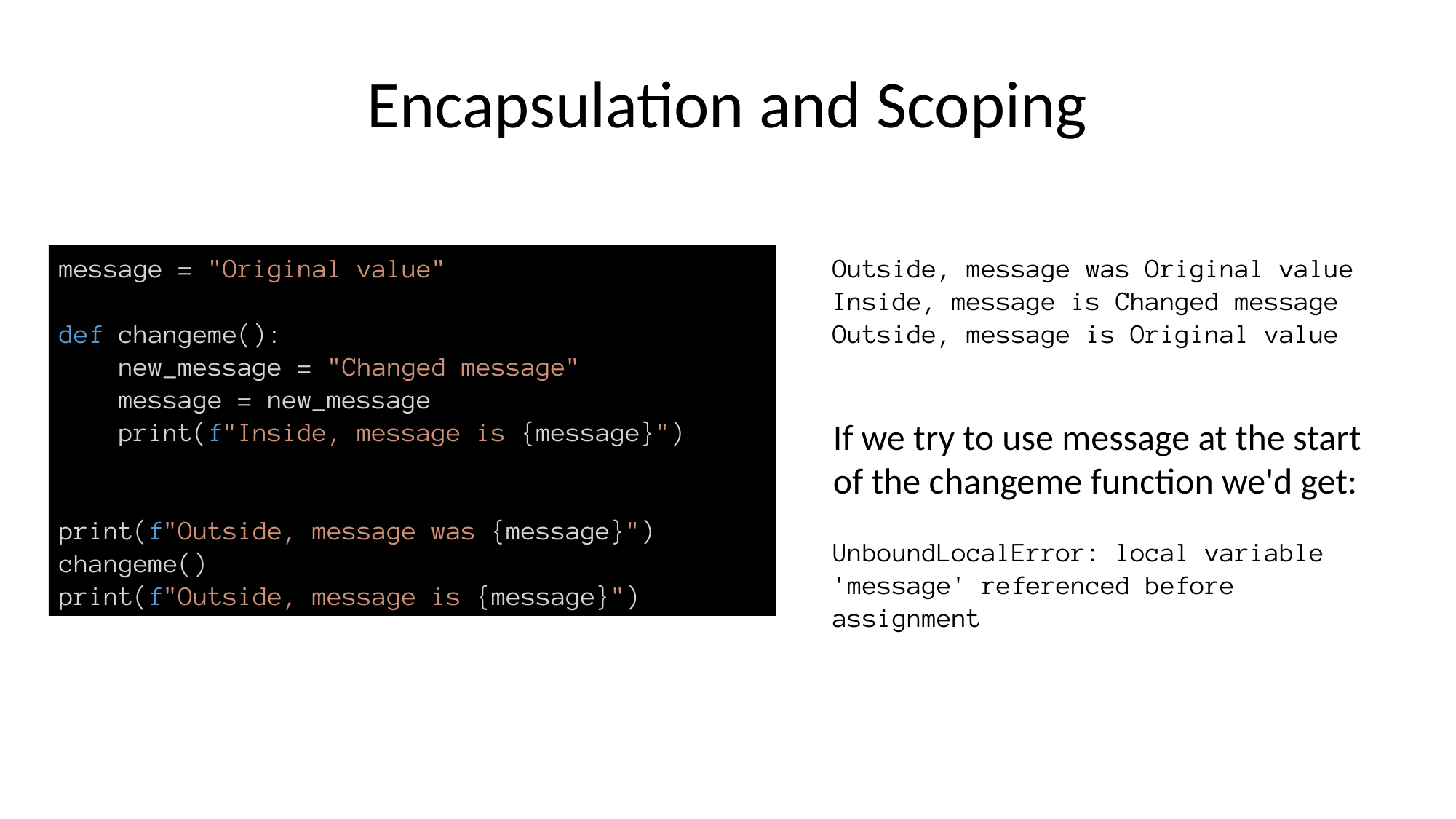

# Encapsulation and Scoping
message = "Original value"
def changeme():
    new_message = "Changed message"
    message = new_message
    print(f"Inside, message is {message}")
print(f"Outside, message was {message}")
changeme()
print(f"Outside, message is {message}")
Outside, message was Original value
Inside, message is Changed message
Outside, message is Original value

If we try to use message at the start of the changeme function we'd get:

UnboundLocalError: local variable 'message' referenced before assignment